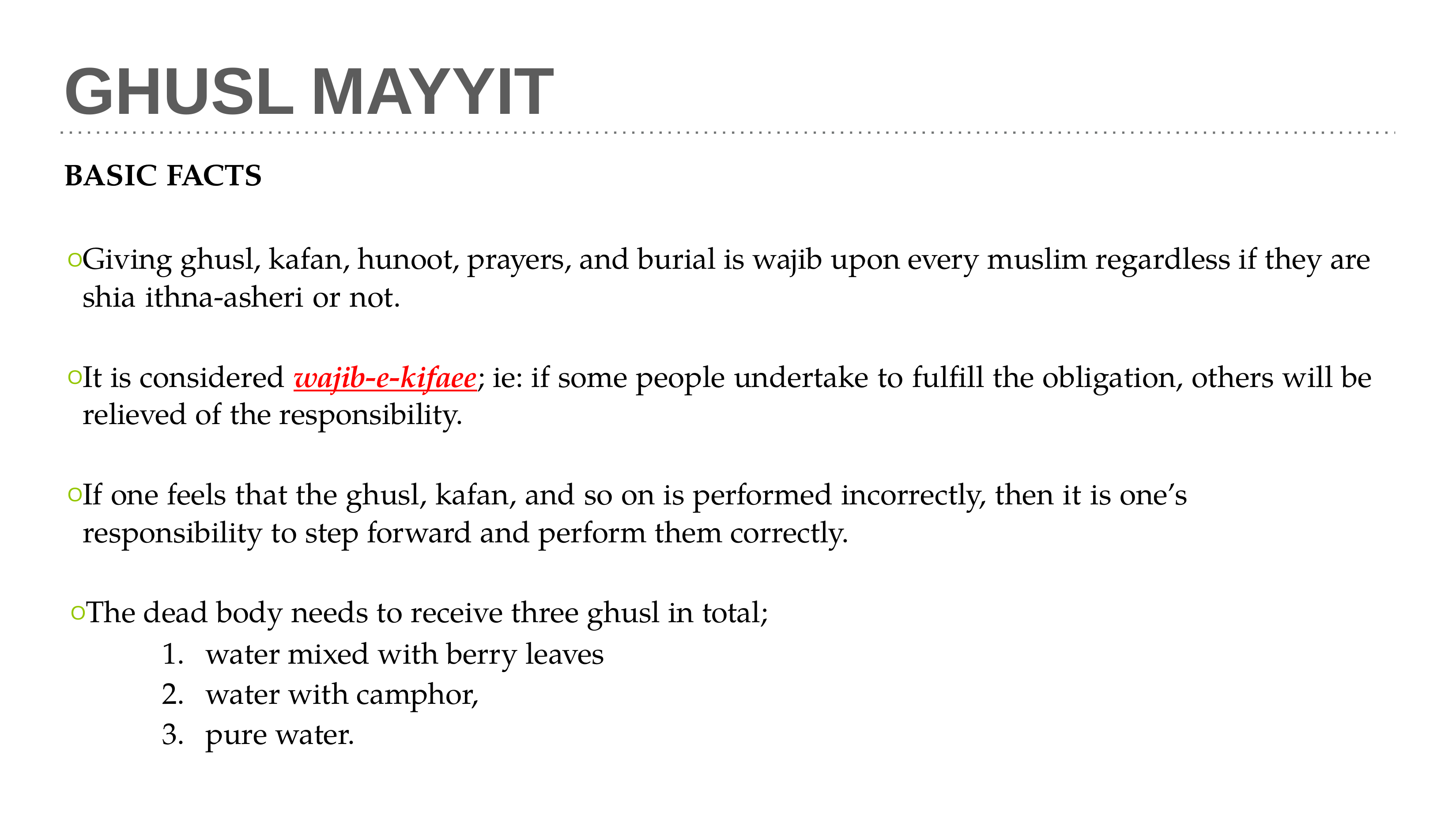

# GHUSL MAYYIT
BASIC FACTS

OGiving ghusl, kafan, hunoot, prayers, and burial is wajib upon every muslim regardless if they are shia ithna-asheri or not.

OIt is considered wajib-e-kifaee; ie: if some people undertake to fulfill the obligation, others will be relieved of the responsibility.

OIf one feels that the ghusl, kafan, and so on is performed incorrectly, then it is one’s responsibility to step forward and perform them correctly.

OThe dead body needs to receive three ghusl in total;
water mixed with berry leaves
water with camphor,
pure water.